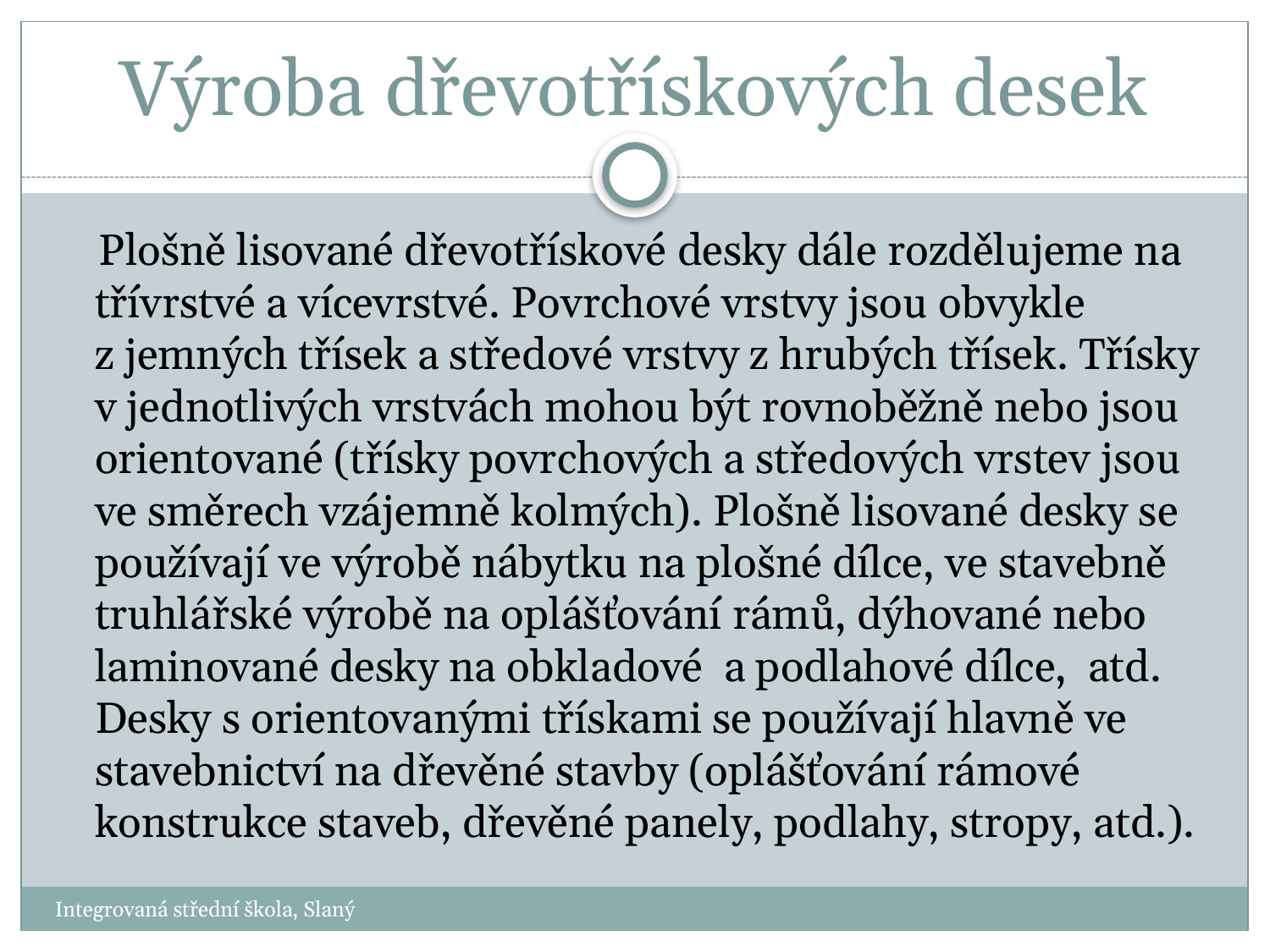

# Výroba dřevotřískových desek
    Plošně lisované dřevotřískové desky dále rozdělujeme na třívrstvé a vícevrstvé. Povrchové vrstvy jsou obvykle z jemných třísek a středové vrstvy z hrubých třísek. Třísky v jednotlivých vrstvách mohou být rovnoběžně nebo jsou orientované (třísky povrchových a středových vrstev jsou ve směrech vzájemně kolmých). Plošně lisované desky se používají ve výrobě nábytku na plošné dílce, ve stavebně truhlářské výrobě na oplášťování rámů, dýhované nebo laminované desky na obkladové  a podlahové dílce,  atd. Desky s orientovanými třískami se používají hlavně ve stavebnictví na dřevěné stavby (oplášťování rámové konstrukce staveb, dřevěné panely, podlahy, stropy, atd.).
Integrovaná střední škola, Slaný